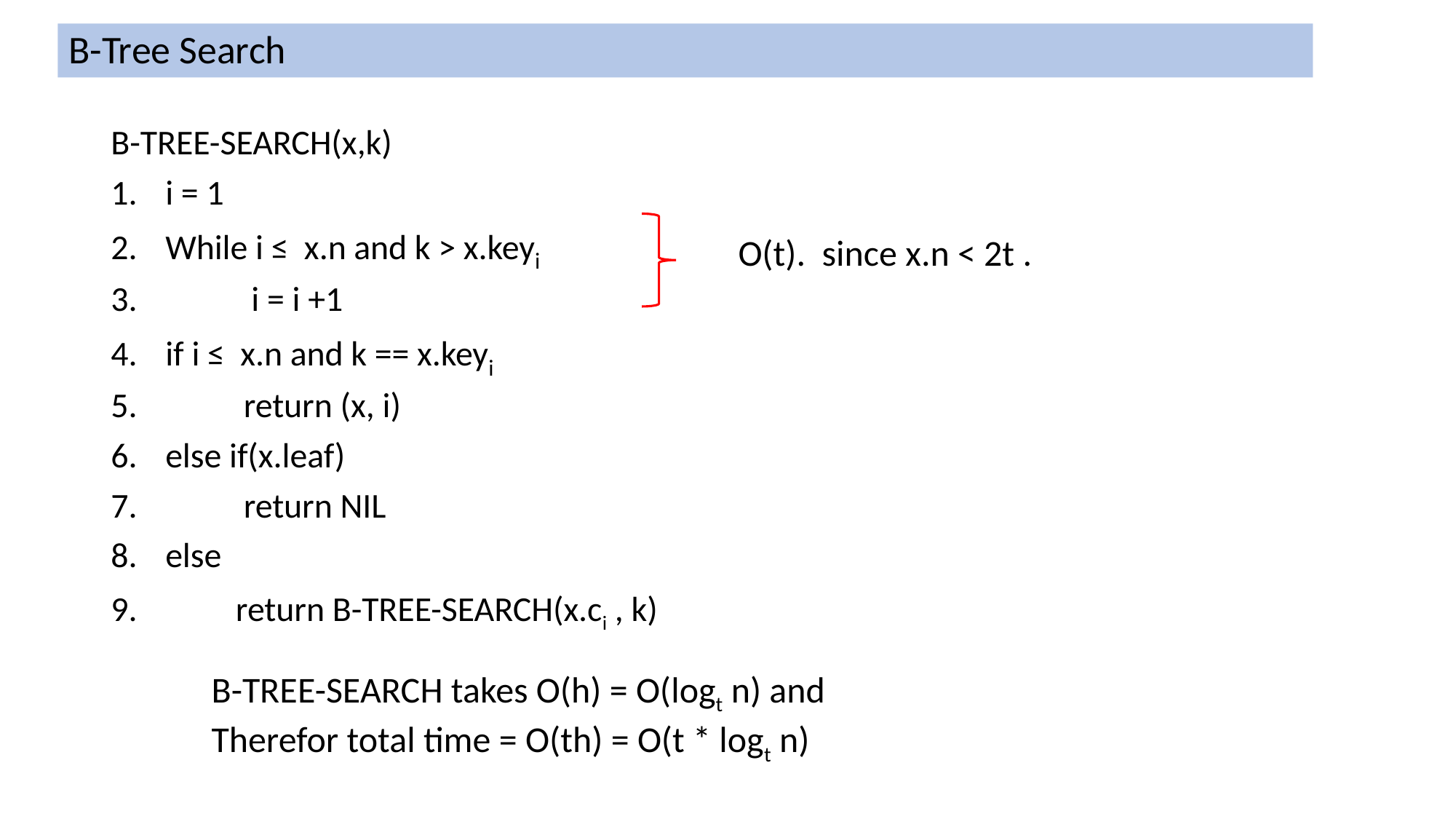

# B-Tree Search
B-TREE-SEARCH(x,k)
i = 1
While i ≤  x.n and k > x.keyi
           i = i +1
if i ≤  x.n and k == x.keyi
          return (x, i)
else if(x.leaf)
          return NIL
else
         return B-TREE-SEARCH(x.ci , k)

O(t).  since x.n < 2t .
B-TREE-SEARCH takes O(h) = O(logt n) and
Therefor total time = O(th) = O(t * logt n)